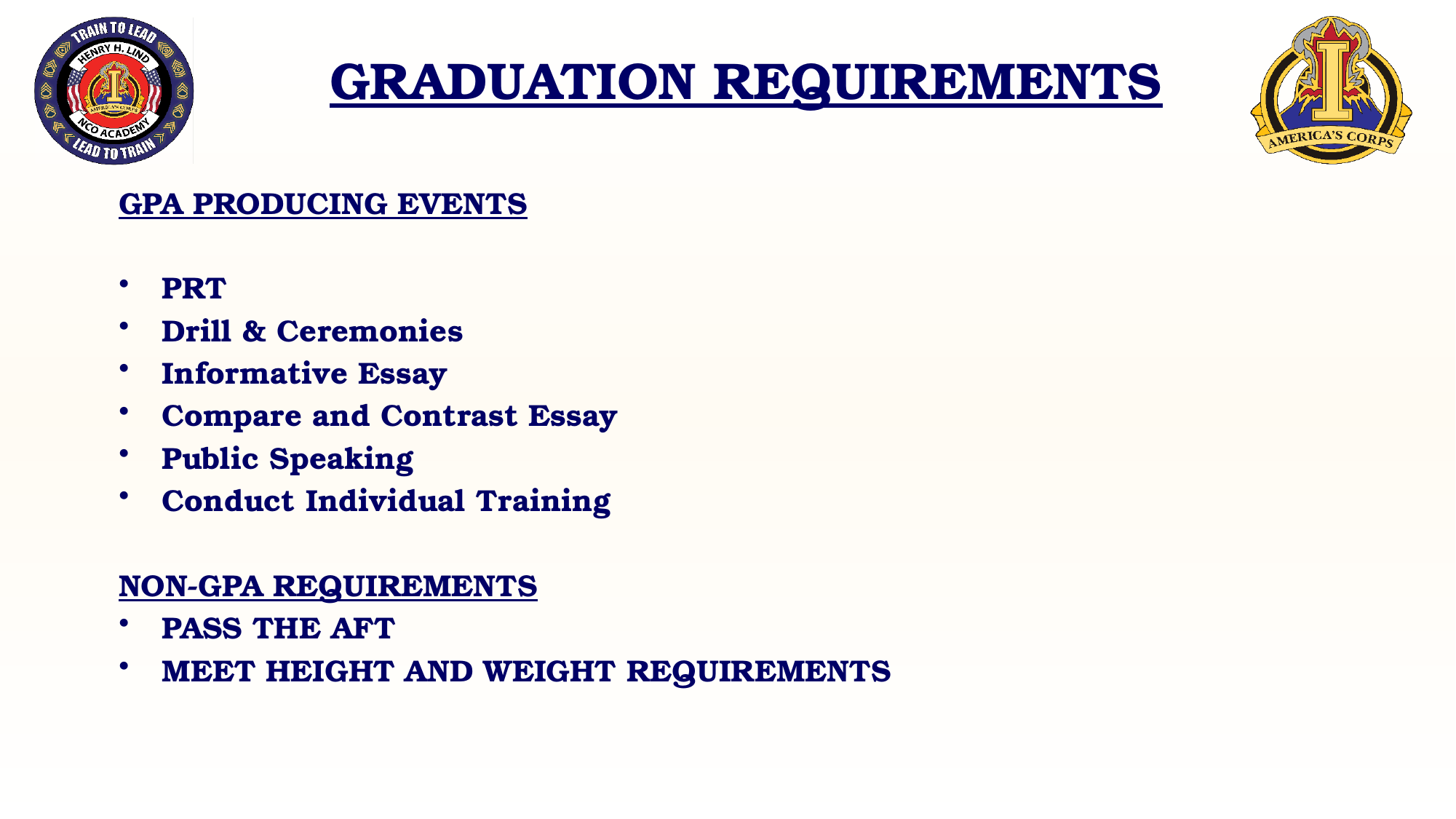

# GRADUATION REQUIREMENTS
GPA PRODUCING EVENTS

PRT
Drill & Ceremonies
Informative Essay
Compare and Contrast Essay
Public Speaking
Conduct Individual Training

NON-GPA REQUIREMENTS
PASS THE AFT
MEET HEIGHT AND WEIGHT REQUIREMENTS